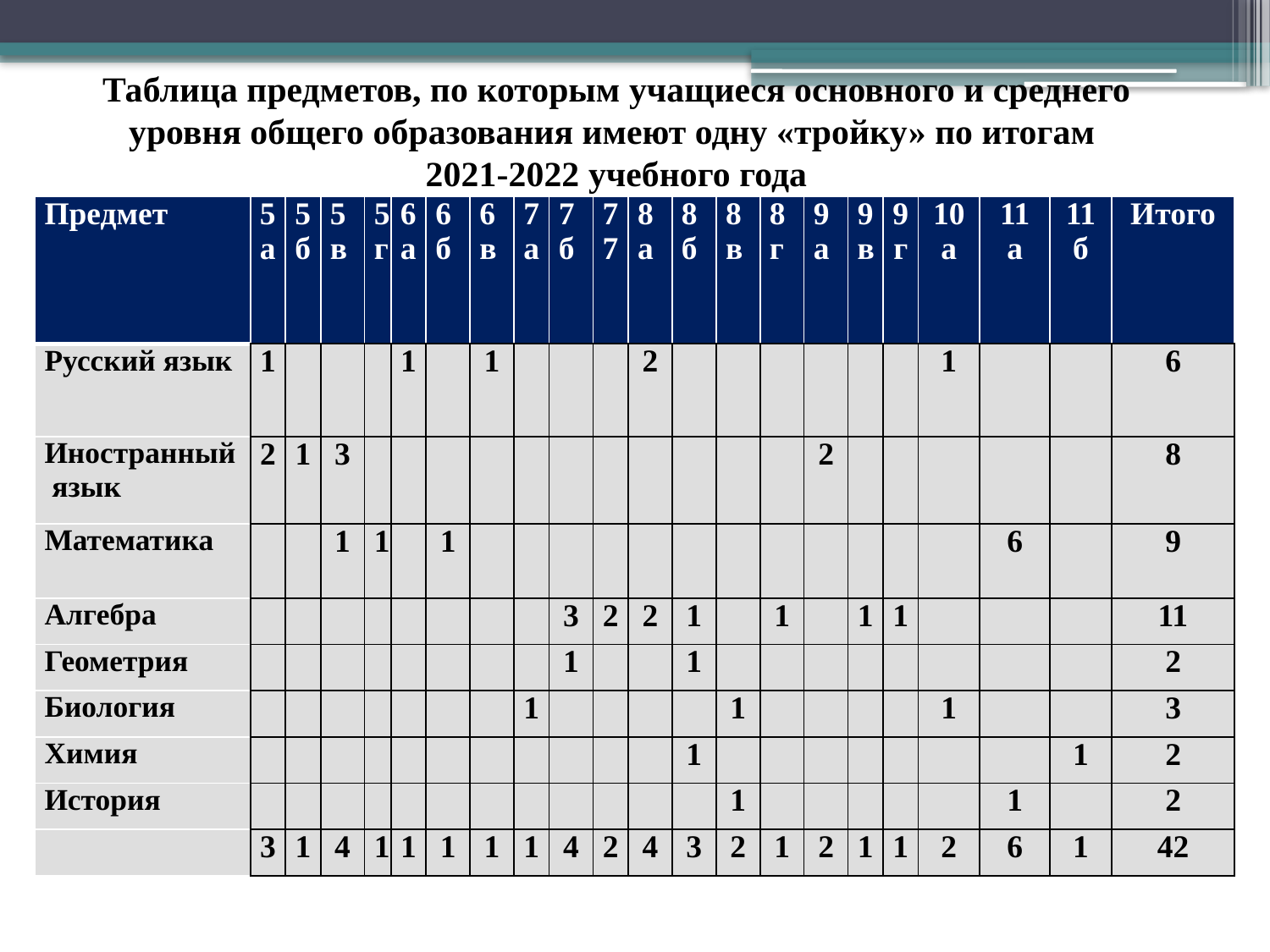

# Таблица предметов, по которым учащиеся основного и среднего уровня общего образования имеют одну «тройку» по итогам 2021-2022 учебного года
| Предмет | 5а | 5б | 5в | 5г | 6а | 6б | 6в | 7а | 7б | 77 | 8а | 8 б | 8в | 8 г | 9а | 9в | 9 г | 10а | 11 а | 11б | Итого |
| --- | --- | --- | --- | --- | --- | --- | --- | --- | --- | --- | --- | --- | --- | --- | --- | --- | --- | --- | --- | --- | --- |
| Русский язык | 1 |  |  |  | 1 |  | 1 |  |  |  | 2 |  |  |  |  |  |  | 1 |  |  | 6 |
| Иностранный язык | 2 | 1 | 3 |  |  |  |  |  |  |  |  |  |  |  | 2 |  |  |  |  |  | 8 |
| Математика |  |  | 1 | 1 |  | 1 |  |  |  |  |  |  |  |  |  |  |  |  | 6 |  | 9 |
| Алгебра |  |  |  |  |  |  |  |  | 3 | 2 | 2 | 1 |  | 1 |  | 1 | 1 |  |  |  | 11 |
| Геометрия |  |  |  |  |  |  |  |  | 1 |  |  | 1 |  |  |  |  |  |  |  |  | 2 |
| Биология |  |  |  |  |  |  |  | 1 |  |  |  |  | 1 |  |  |  |  | 1 |  |  | 3 |
| Химия |  |  |  |  |  |  |  |  |  |  |  | 1 |  |  |  |  |  |  |  | 1 | 2 |
| История |  |  |  |  |  |  |  |  |  |  |  |  | 1 |  |  |  |  |  | 1 |  | 2 |
|  | 3 | 1 | 4 | 1 | 1 | 1 | 1 | 1 | 4 | 2 | 4 | 3 | 2 | 1 | 2 | 1 | 1 | 2 | 6 | 1 | 42 |